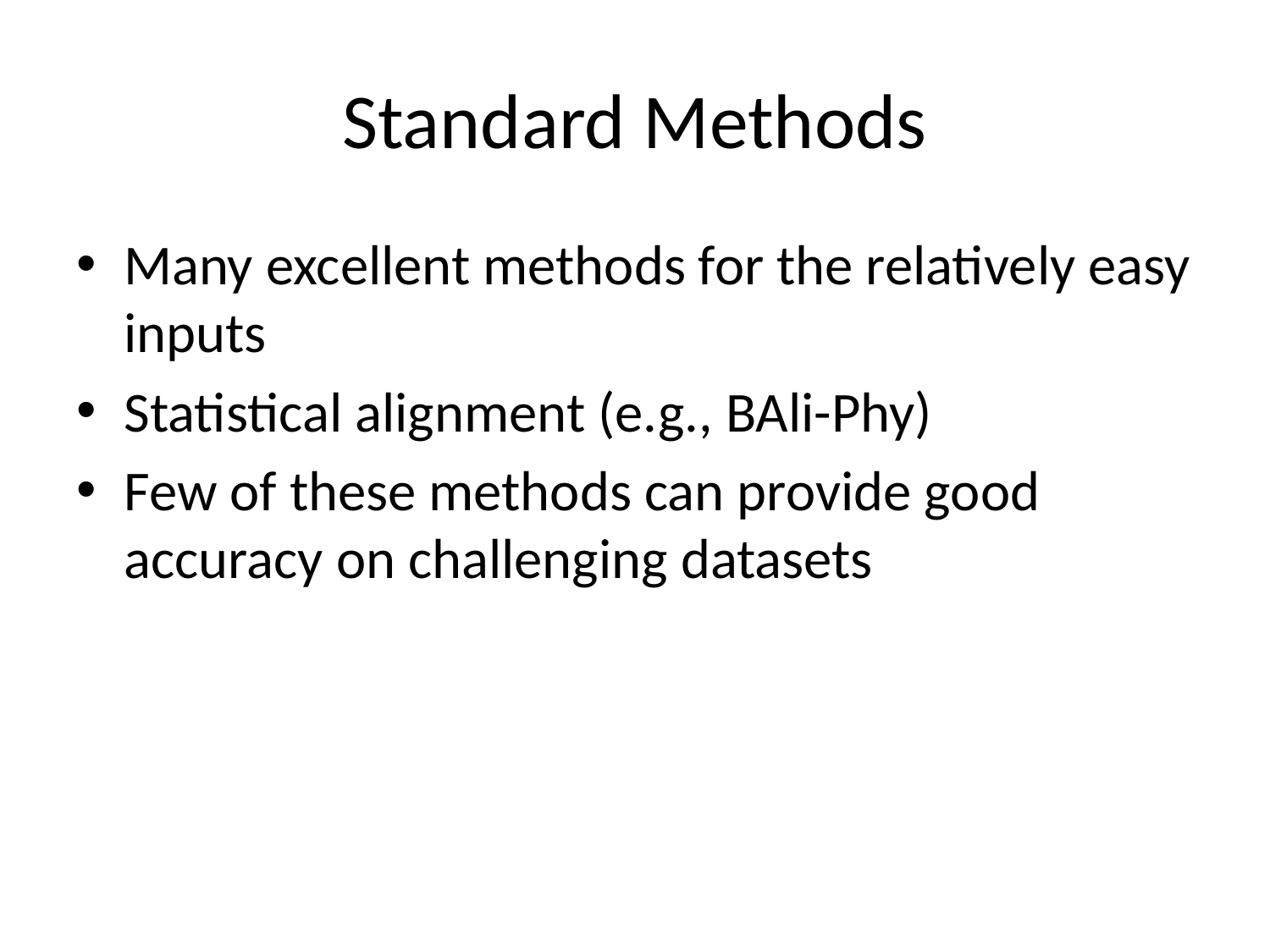

# Standard Methods
Many excellent methods for the relatively easy inputs
Statistical alignment (e.g., BAli-Phy)
Few of these methods can provide good accuracy on challenging datasets